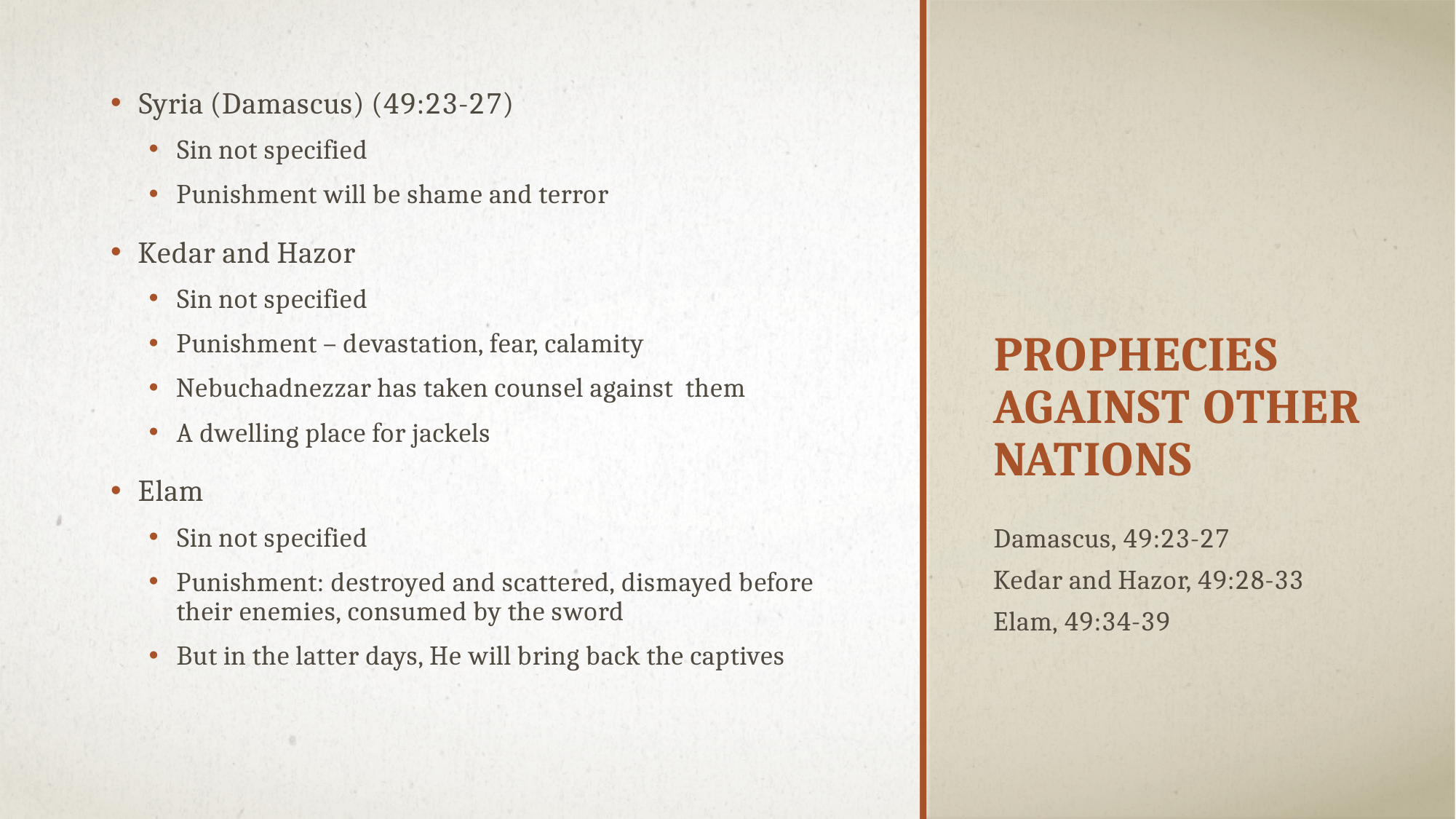

Syria (Damascus) (49:23-27)
Sin not specified
Punishment will be shame and terror
Kedar and Hazor
Sin not specified
Punishment – devastation, fear, calamity
Nebuchadnezzar has taken counsel against  them
A dwelling place for jackels
Elam
Sin not specified
Punishment: destroyed and scattered, dismayed before their enemies, consumed by the sword
But in the latter days, He will bring back the captives

# Prophecies Against Other Nations
Damascus, 49:23-27
Kedar and Hazor, 49:28-33
Elam, 49:34-39